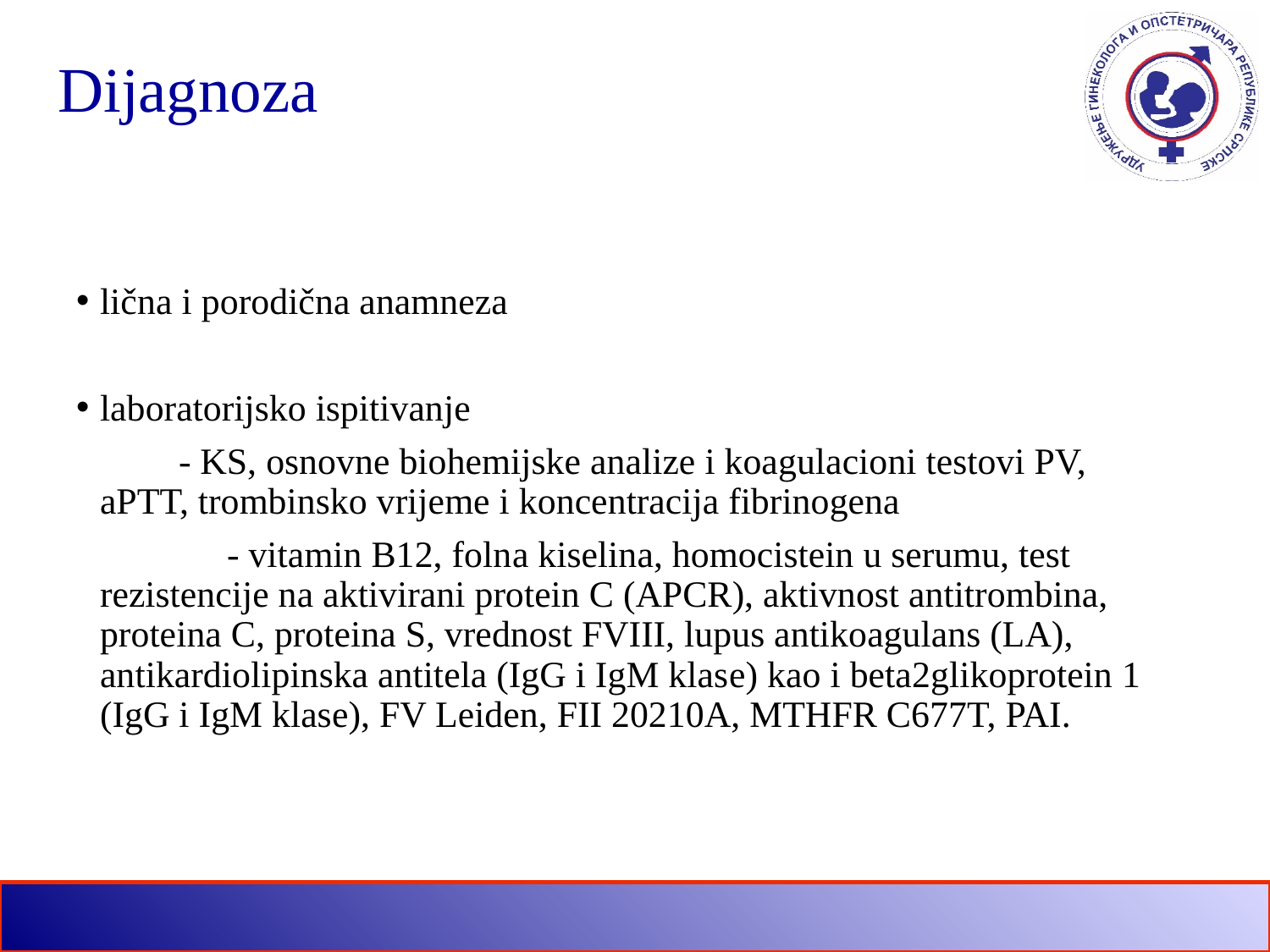

# Dijagnoza
lična i porodična anamneza

laboratorijsko ispitivanje
           - KS, osnovne biohemijske analize i koagulacioni testovi PV,  aPTT, trombinsko vrijeme i koncentracija fibrinogena
		- vitamin B12, folna kiselina, homocistein u serumu, test rezistencije na aktivirani protein C (APCR), aktivnost antitrombina, proteina C, proteina S, vrednost FVIII, lupus antikoagulans (LA), antikardiolipinska antitela (IgG i IgM klase) kao i beta2glikoprotein 1 (IgG i IgM klase), FV Leiden, FII 20210A, MTHFR C677T, PAI.